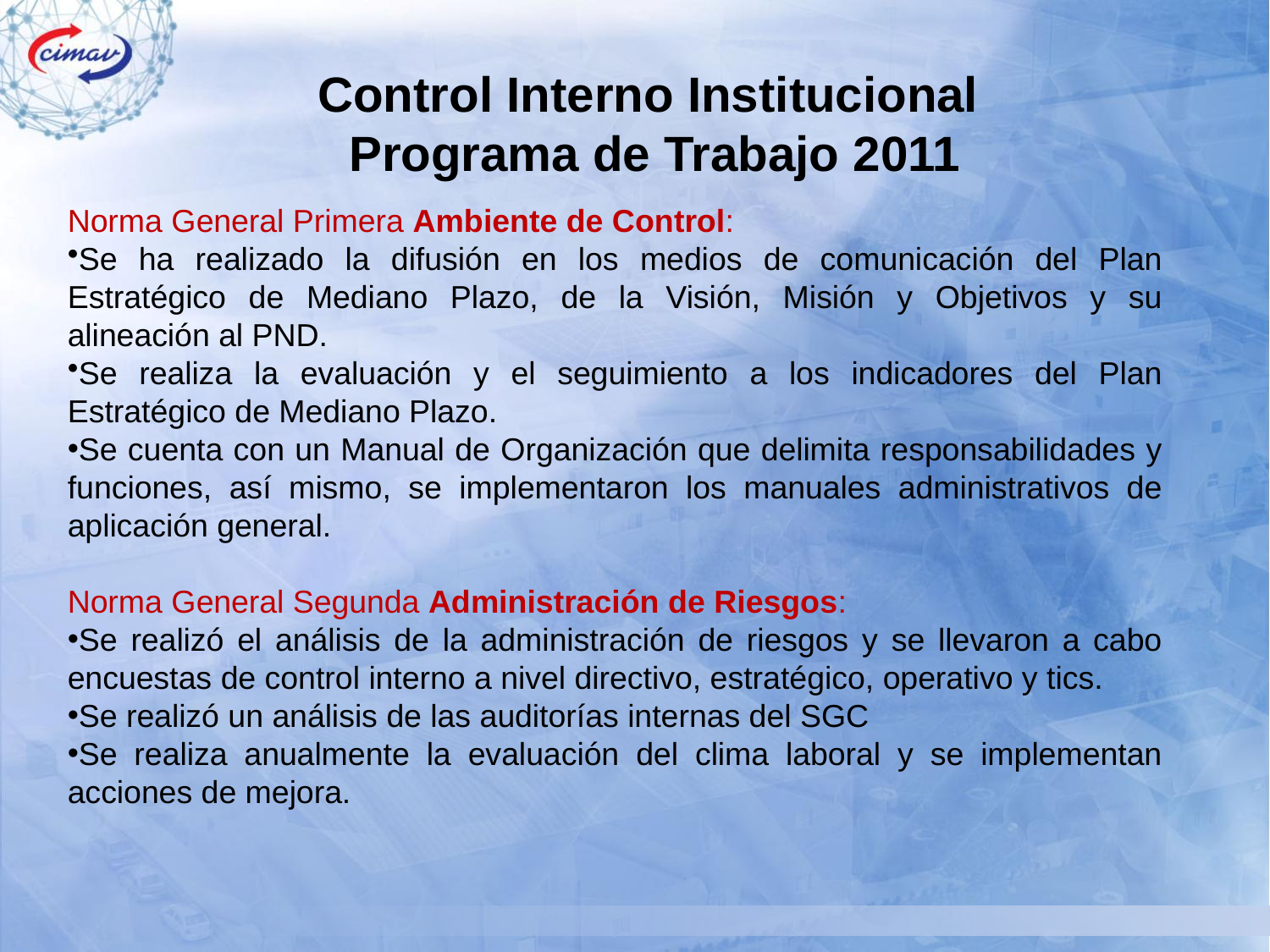

Control Interno Institucional
Programa de Trabajo 2011

Norma General Primera Ambiente de Control:
Se ha realizado la difusión en los medios de comunicación del Plan Estratégico de Mediano Plazo, de la Visión, Misión y Objetivos y su alineación al PND.
Se realiza la evaluación y el seguimiento a los indicadores del Plan Estratégico de Mediano Plazo.
Se cuenta con un Manual de Organización que delimita responsabilidades y funciones, así mismo, se implementaron los manuales administrativos de aplicación general.

Norma General Segunda Administración de Riesgos:
Se realizó el análisis de la administración de riesgos y se llevaron a cabo encuestas de control interno a nivel directivo, estratégico, operativo y tics.
Se realizó un análisis de las auditorías internas del SGC
Se realiza anualmente la evaluación del clima laboral y se implementan acciones de mejora.